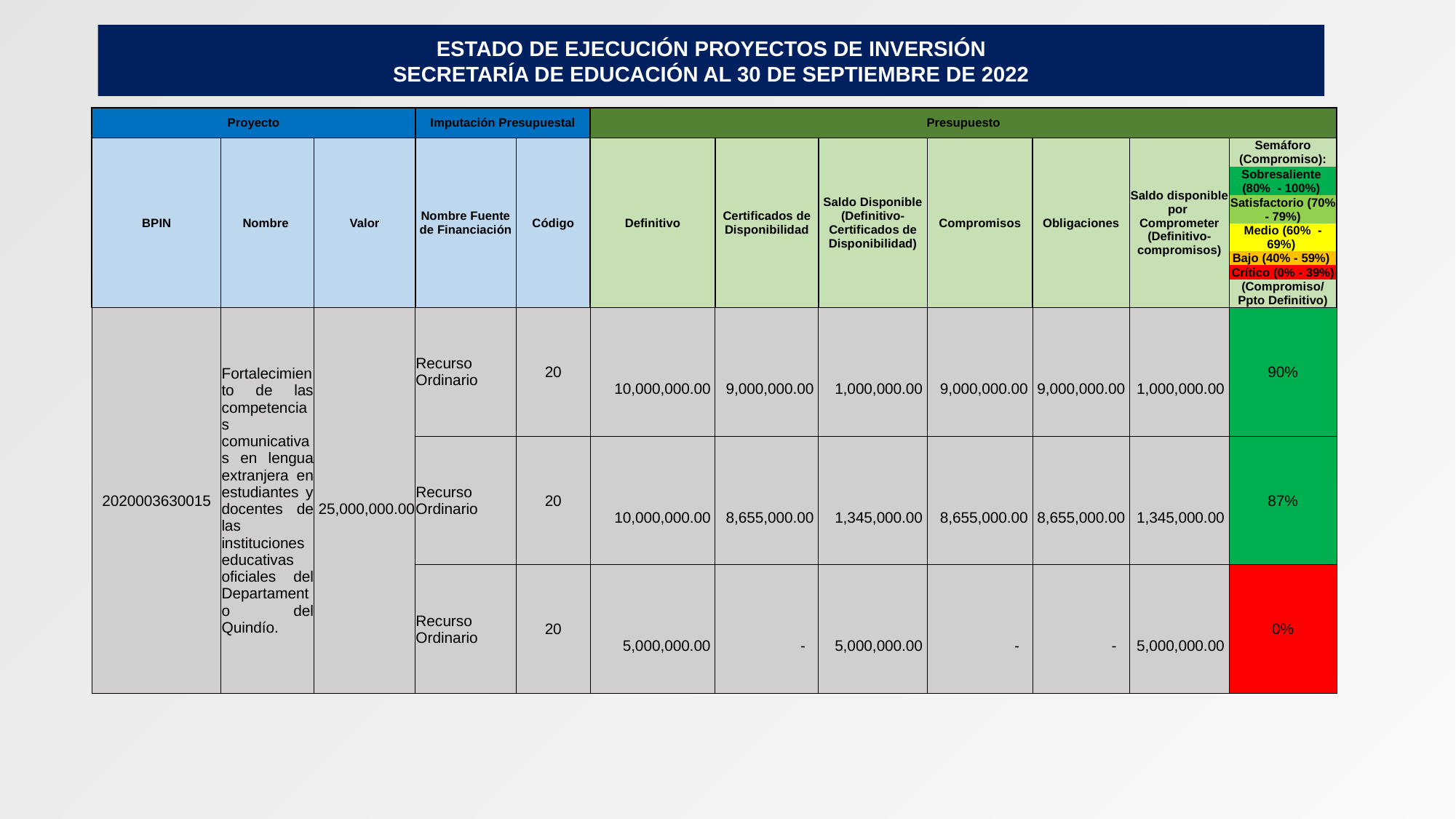

ESTADO DE EJECUCIÓN PROYECTOS DE INVERSIÓN
SECRETARÍA DE EDUCACIÓN AL 30 DE SEPTIEMBRE DE 2022
| Proyecto |  |  | Imputación Presupuestal |  | Presupuesto |  |  |  |  |  |  |
| --- | --- | --- | --- | --- | --- | --- | --- | --- | --- | --- | --- |
| BPIN | Nombre | Valor | Nombre Fuente de Financiación | Código | Definitivo | Certificados de Disponibilidad | Saldo Disponible (Definitivo-Certificados de Disponibilidad) | Compromisos | Obligaciones | Saldo disponible por Comprometer (Definitivo-compromisos) | Semáforo (Compromiso): |
|  |  |  |  |  |  |  |  |  |  |  | Sobresaliente (80% - 100%) |
|  |  |  |  |  |  |  |  |  |  |  | Satisfactorio (70% - 79%) |
|  |  |  |  |  |  |  |  |  |  |  | Medio (60% - 69%) |
|  |  |  |  |  |  |  |  |  |  |  | Bajo (40% - 59%) |
|  |  |  |  |  |  |  |  |  |  |  | Crítico (0% - 39%) |
|  |  |  |  |  |  |  |  |  |  |  | (Compromiso/Ppto Definitivo) |
| 2020003630015 | Fortalecimiento de las competencias comunicativas en lengua extranjera en estudiantes y docentes de las instituciones educativas oficiales del Departamento del Quindío. | 25,000,000.00 | Recurso Ordinario | 20 | 10,000,000.00 | 9,000,000.00 | 1,000,000.00 | 9,000,000.00 | 9,000,000.00 | 1,000,000.00 | 90% |
|  |  |  | Recurso Ordinario | 20 | 10,000,000.00 | 8,655,000.00 | 1,345,000.00 | 8,655,000.00 | 8,655,000.00 | 1,345,000.00 | 87% |
|  |  |  | Recurso Ordinario | 20 | 5,000,000.00 | - | 5,000,000.00 | - | - | 5,000,000.00 | 0% |